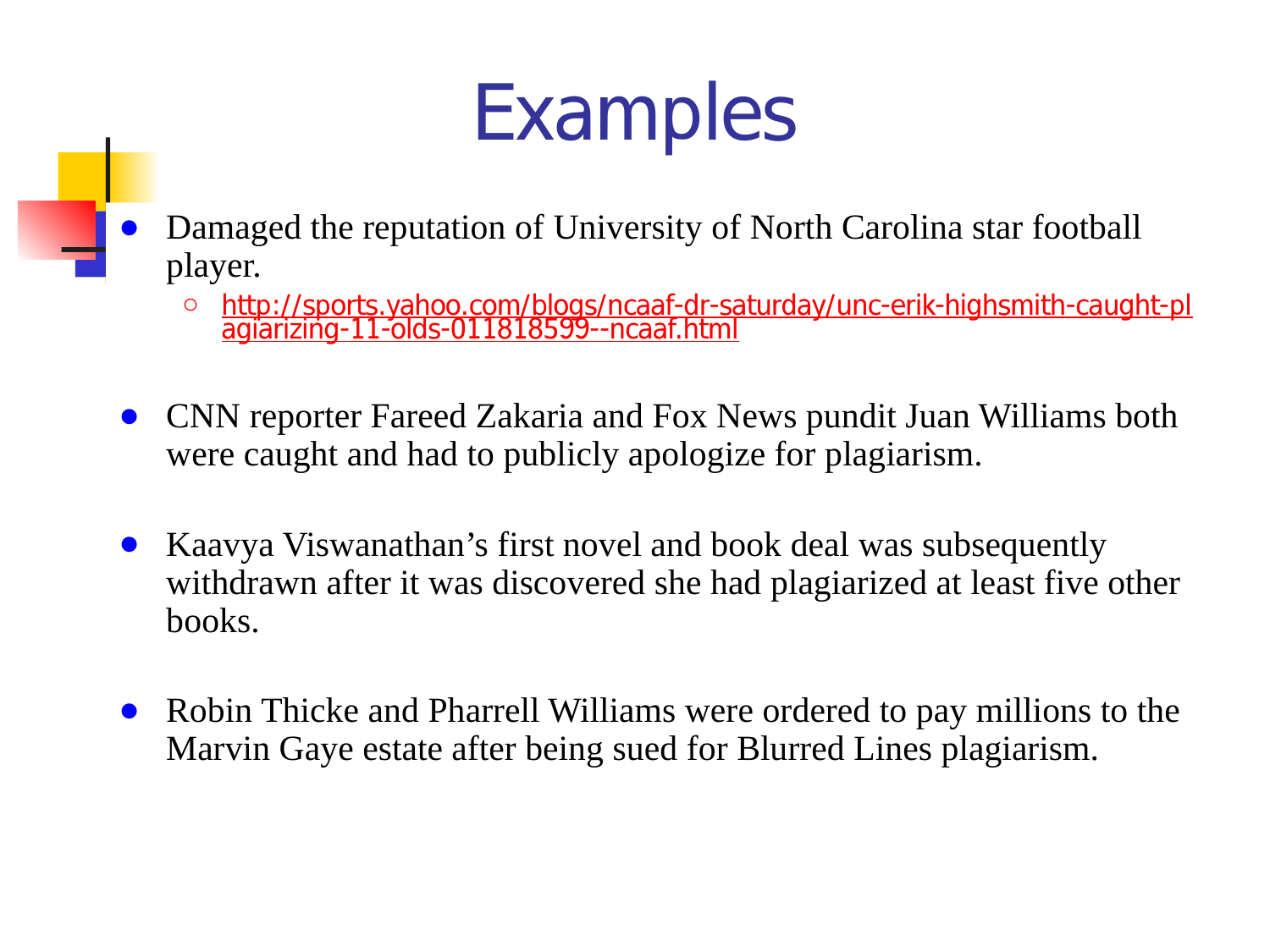

# Examples
Damaged the reputation of University of North Carolina star football player.
http://sports.yahoo.com/blogs/ncaaf-dr-saturday/unc-erik-highsmith-caught-plagiarizing-11-olds-011818599--ncaaf.html

CNN reporter Fareed Zakaria and Fox News pundit Juan Williams both were caught and had to publicly apologize for plagiarism.

Kaavya Viswanathan’s first novel and book deal was subsequently withdrawn after it was discovered she had plagiarized at least five other books.

Robin Thicke and Pharrell Williams were ordered to pay millions to the Marvin Gaye estate after being sued for Blurred Lines plagiarism.